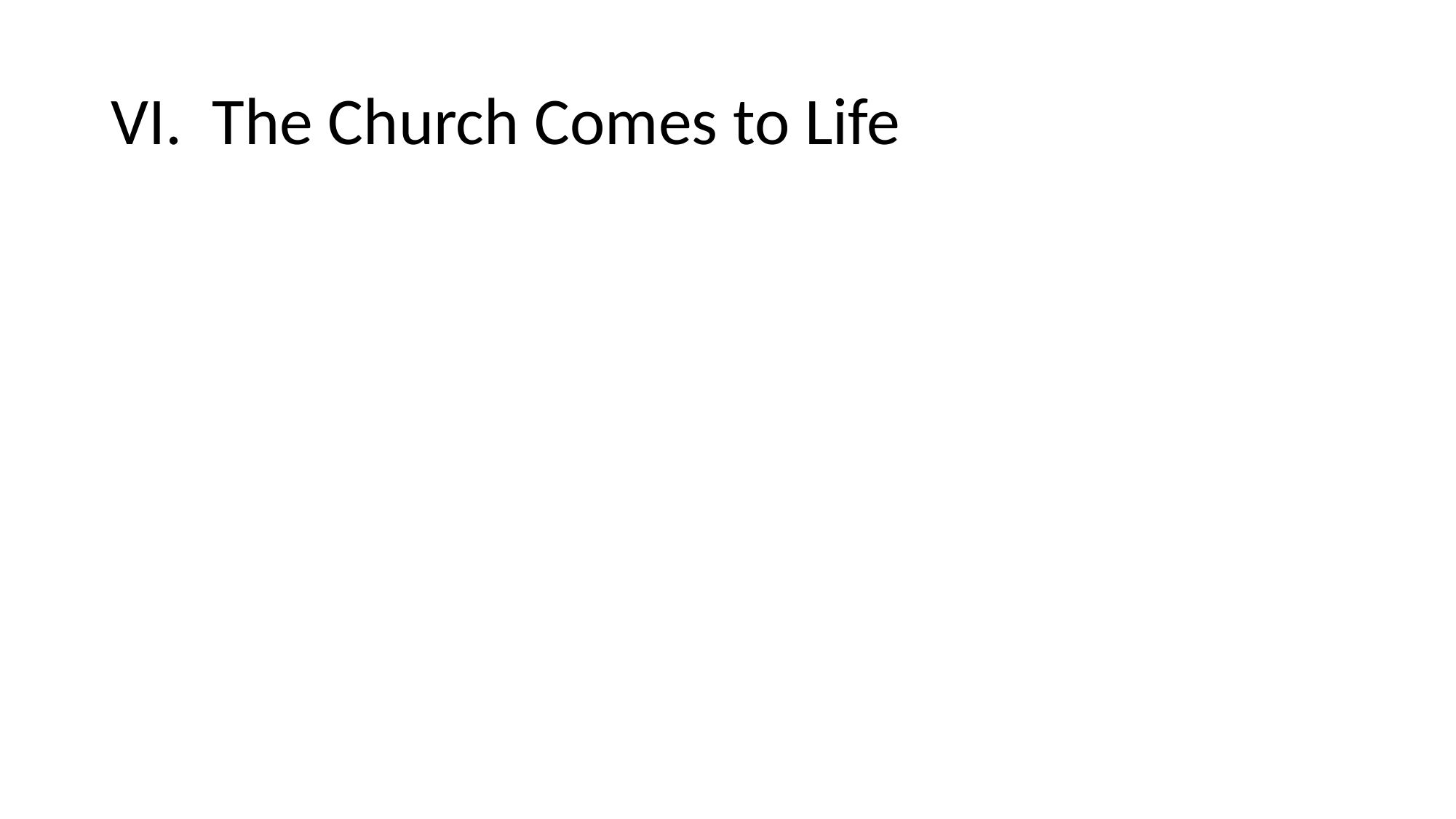

# VI.  The Church Comes to Life